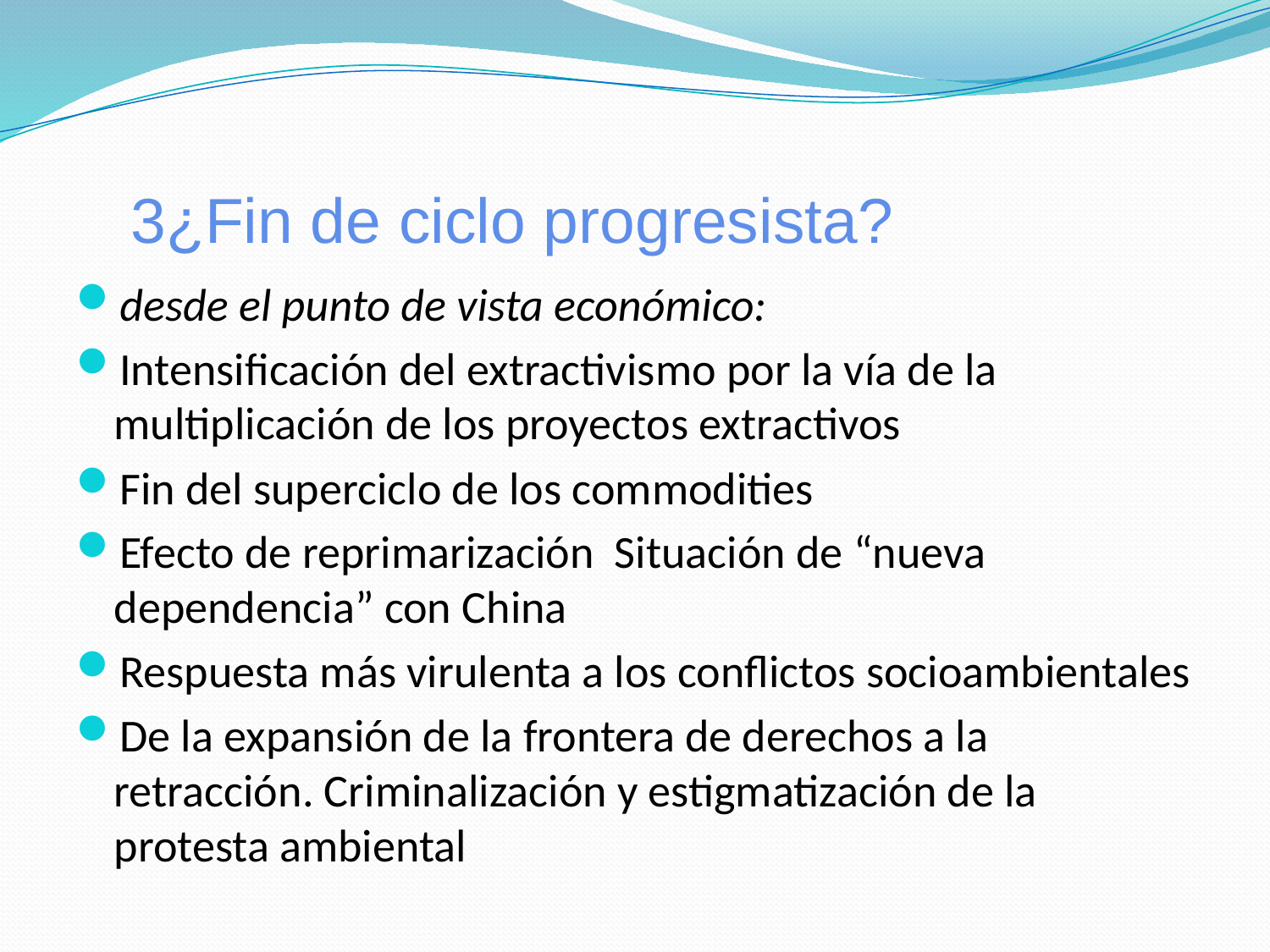

# 3¿Fin de ciclo progresista?
desde el punto de vista económico:
Intensificación del extractivismo por la vía de la multiplicación de los proyectos extractivos
Fin del superciclo de los commodities
Efecto de reprimarización  Situación de “nueva dependencia” con China
Respuesta más virulenta a los conflictos socioambientales
De la expansión de la frontera de derechos a la retracción. Criminalización y estigmatización de la protesta ambiental